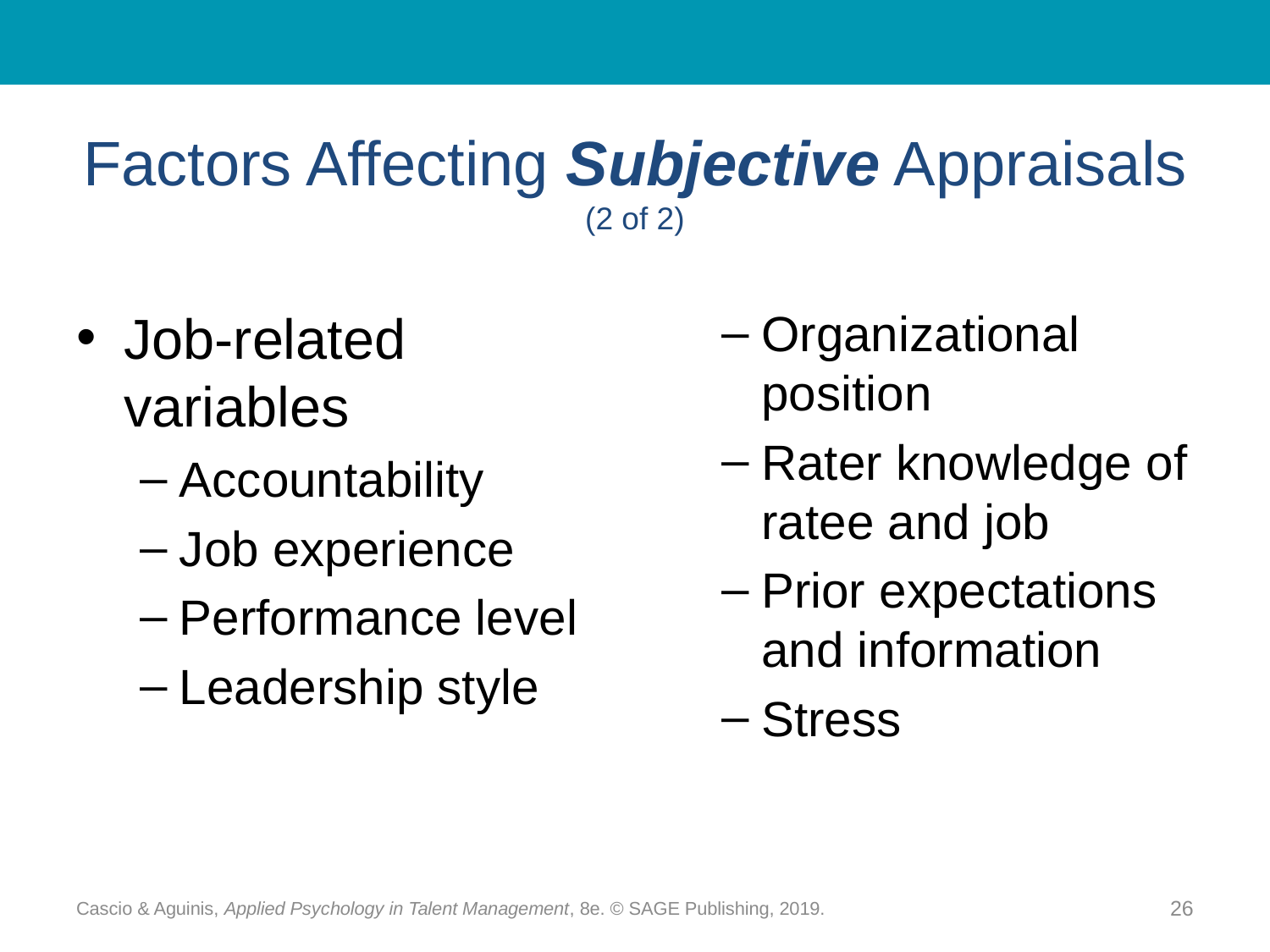

# Factors Affecting Subjective Appraisals (2 of 2)
Job-related variables
Accountability
Job experience
Performance level
Leadership style

Organizational position
Rater knowledge of ratee and job
Prior expectations and information
Stress

Cascio & Aguinis, Applied Psychology in Talent Management, 8e. © SAGE Publishing, 2019.
26